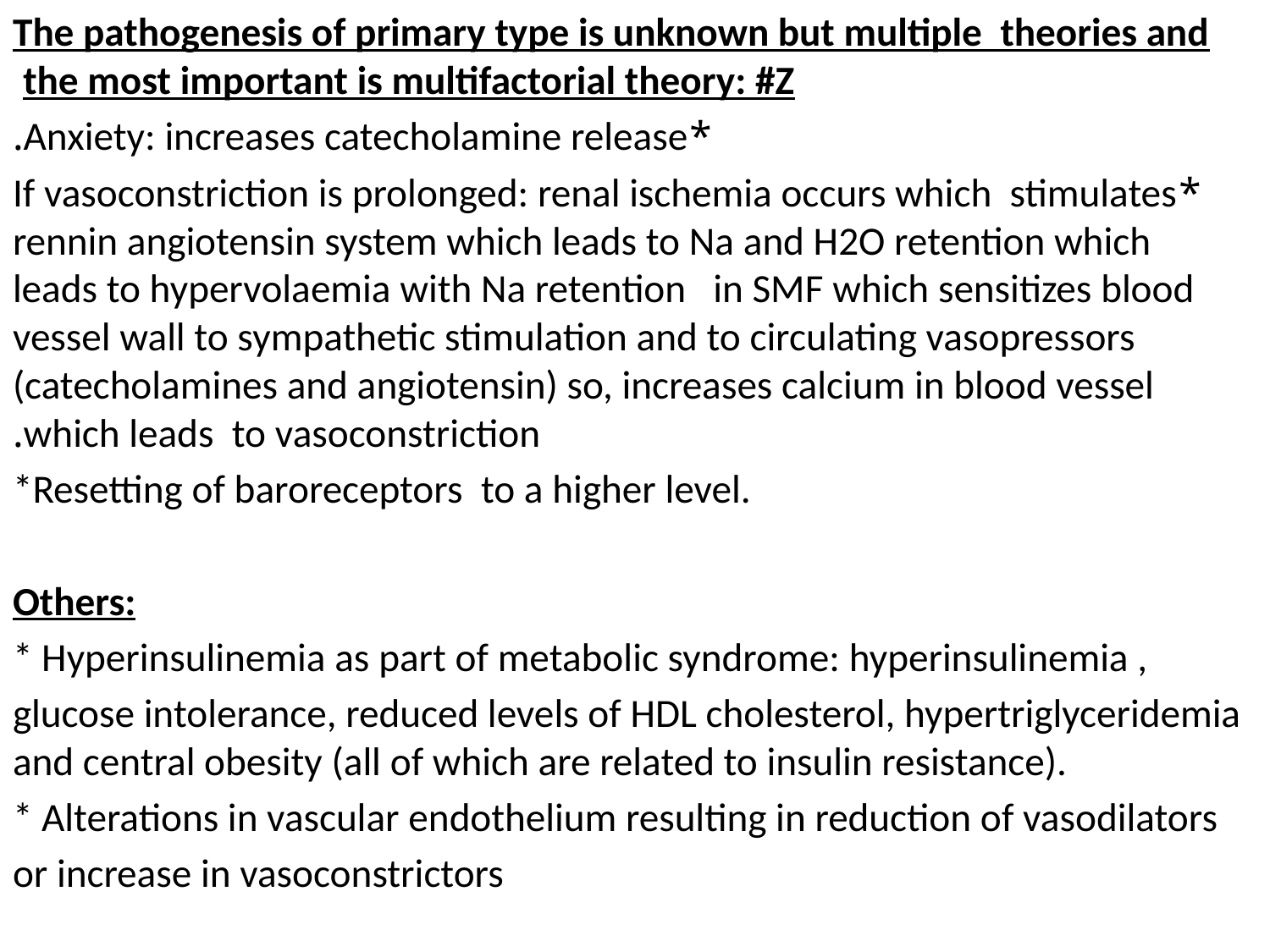

The pathogenesis of primary type is unknown but multiple  theories and the most important is multifactorial theory: #Z
*Anxiety: increases catecholamine release.
*If vasoconstriction is prolonged: renal ischemia occurs which  stimulates rennin angiotensin system which leads to Na and H2O retention which leads to hypervolaemia with Na retention   in SMF which sensitizes blood vessel wall to sympathetic stimulation and to circulating vasopressors (catecholamines and angiotensin) so, increases calcium in blood vessel  which leads  to vasoconstriction.
*Resetting of baroreceptors  to a higher level.

Others:
* Hyperinsulinemia as part of metabolic syndrome: hyperinsulinemia ,
glucose intolerance, reduced levels of HDL cholesterol, hypertriglyceridemia and central obesity (all of which are related to insulin resistance).
* Alterations in vascular endothelium resulting in reduction of vasodilators
or increase in vasoconstrictors